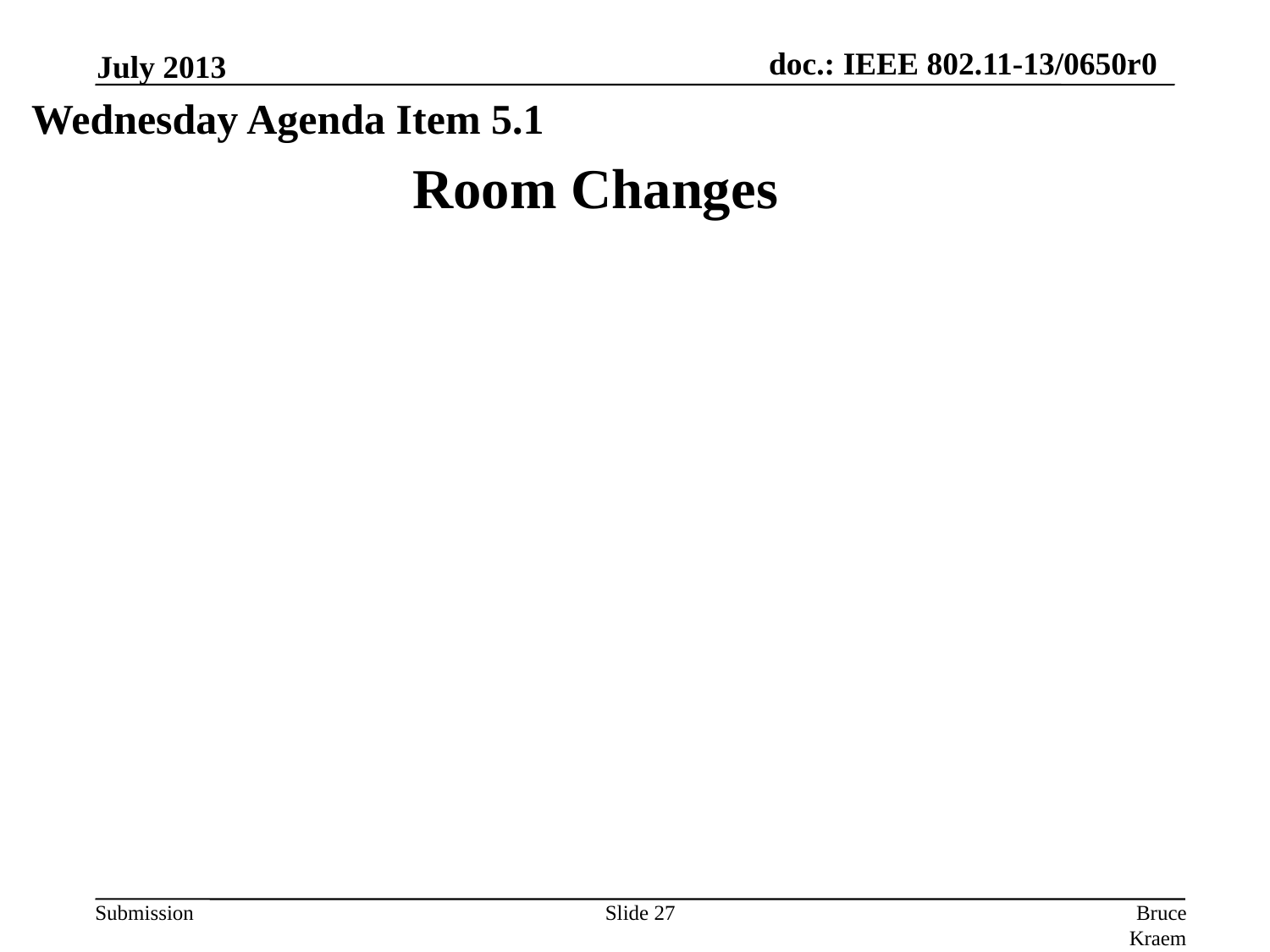

July 2013
Wednesday Agenda Item 5.1
Room Changes
Slide 27
Bruce Kraemer, Marvell